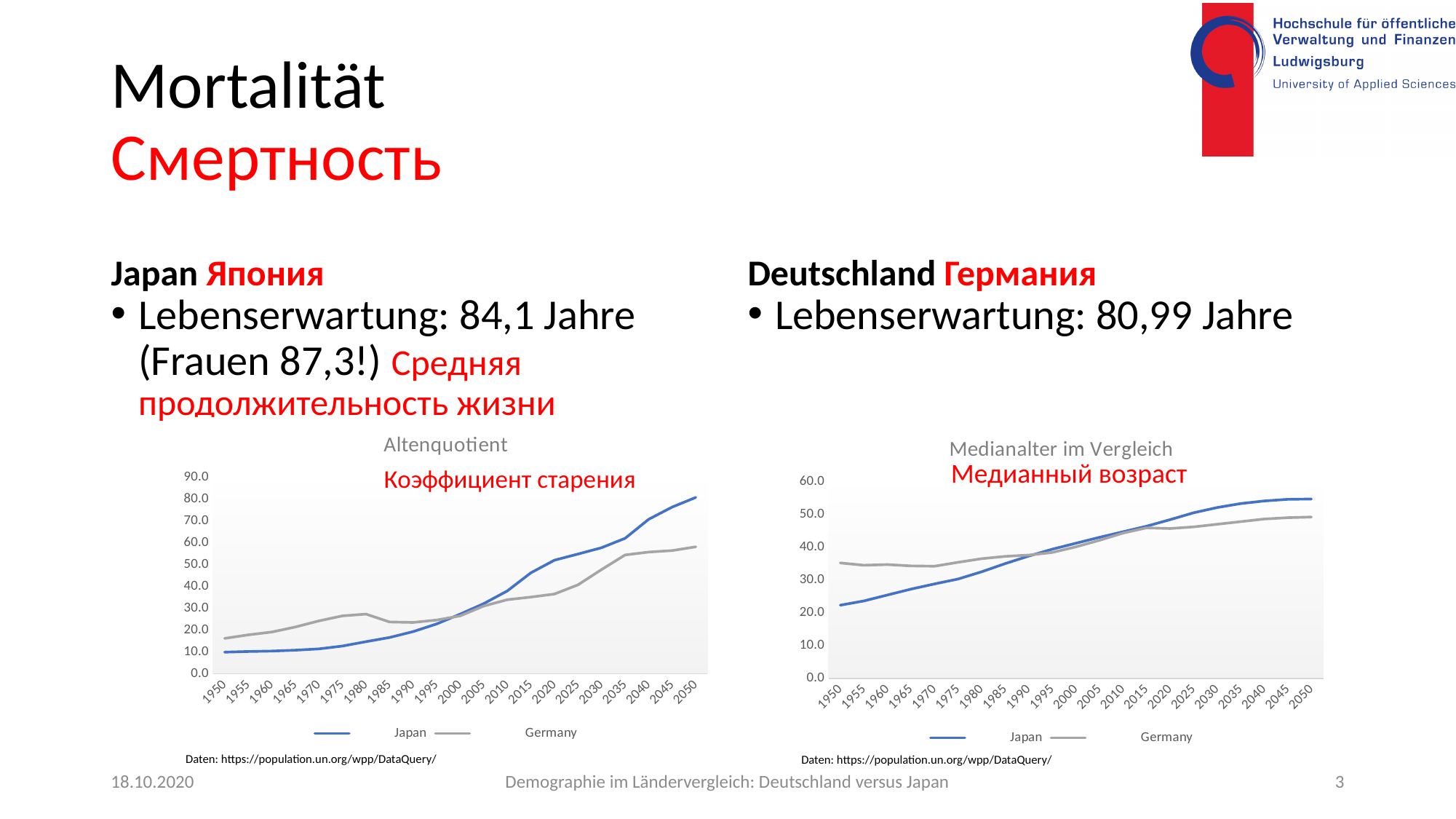

# Mortalität Смертность
Japan Япония
Deutschland Германия
Lebenserwartung: 84,1 Jahre (Frauen 87,3!) Средняя продолжительность жизни
Lebenserwartung: 80,99 Jahre

### Chart: Altenquotient

| Category |             Japan |                Germany |
|---|---|---|
| 1950 | 9.9 | 16.2 |
| 1955 | 10.2 | 17.8 |
| 1960 | 10.4 | 19.1 |
| 1965 | 10.8 | 21.4 |
| 1970 | 11.4 | 24.2 |
| 1975 | 12.7 | 26.5 |
| 1980 | 14.7 | 27.3 |
| 1985 | 16.6 | 23.7 |
| 1990 | 19.3 | 23.5 |
| 1995 | 22.8 | 24.6 |
| 2000 | 27.3 | 26.5 |
| 2005 | 32.1 | 31.0 |
| 2010 | 37.9 | 33.9 |
| 2015 | 46.2 | 35.1 |
| 2020 | 52.0 | 36.5 |
| 2025 | 54.8 | 40.7 |
| 2030 | 57.7 | 47.7 |
| 2035 | 62.0 | 54.4 |
| 2040 | 70.7 | 55.7 |
| 2045 | 76.3 | 56.4 |
| 2050 | 80.7 | 58.1 |

### Chart: Medianalter im Vergleich

| Category |             Japan |                Germany |
|---|---|---|
| 1950 | 22.3 | 35.2 |
| 1955 | 23.6 | 34.5 |
| 1960 | 25.4 | 34.7 |
| 1965 | 27.2 | 34.3 |
| 1970 | 28.8 | 34.2 |
| 1975 | 30.3 | 35.4 |
| 1980 | 32.5 | 36.5 |
| 1985 | 35.0 | 37.2 |
| 1990 | 37.3 | 37.6 |
| 1995 | 39.4 | 38.4 |
| 2000 | 41.2 | 40.1 |
| 2005 | 43.0 | 42.1 |
| 2010 | 44.7 | 44.3 |
| 2015 | 46.4 | 45.9 |
| 2020 | 48.4 | 45.7 |
| 2025 | 50.5 | 46.2 |
| 2030 | 52.1 | 47.0 |
| 2035 | 53.3 | 47.8 |
| 2040 | 54.1 | 48.6 |
| 2045 | 54.6 | 49.0 |
| 2050 | 54.7 | 49.2 |
Медианный возраст
Коэффициент старения
Daten: https://population.un.org/wpp/DataQuery/
Daten: https://population.un.org/wpp/DataQuery/
18.10.2020
Demographie im Ländervergleich: Deutschland versus Japan
3